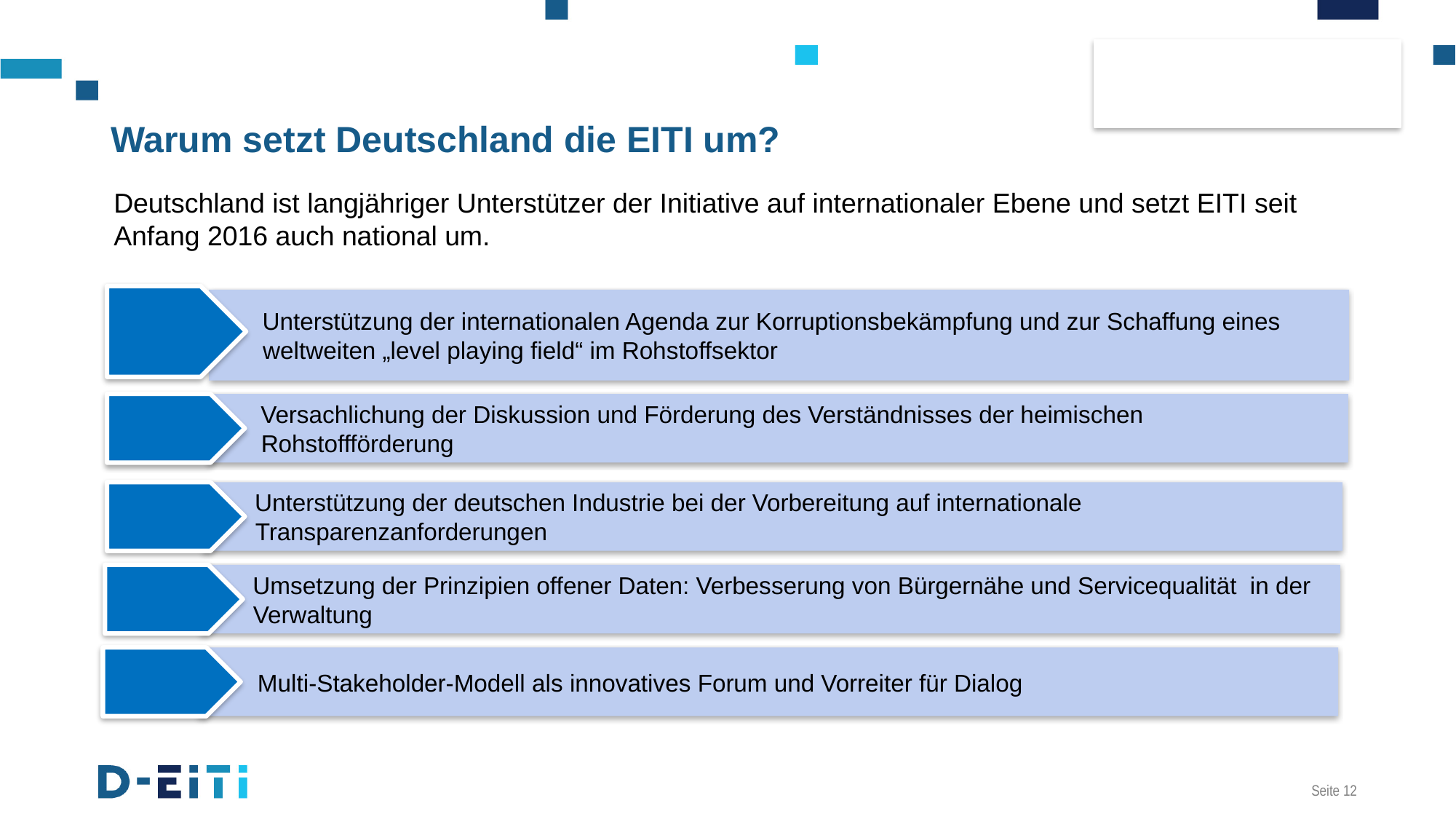

# Warum setzt Deutschland die EITI um?
Deutschland ist langjähriger Unterstützer der Initiative auf internationaler Ebene und setzt EITI seit Anfang 2016 auch national um.

Unterstützung der internationalen Agenda zur Korruptionsbekämpfung und zur Schaffung eines weltweiten „level playing field“ im Rohstoffsektor

Versachlichung der Diskussion und Förderung des Verständnisses der heimischen Rohstoffförderung

Unterstützung der deutschen Industrie bei der Vorbereitung auf internationale  Transparenzanforderungen

Umsetzung der Prinzipien offener Daten: Verbesserung von Bürgernähe und Servicequalität  in der Verwaltung

 Multi-Stakeholder-Modell als innovatives Forum und Vorreiter für Dialog